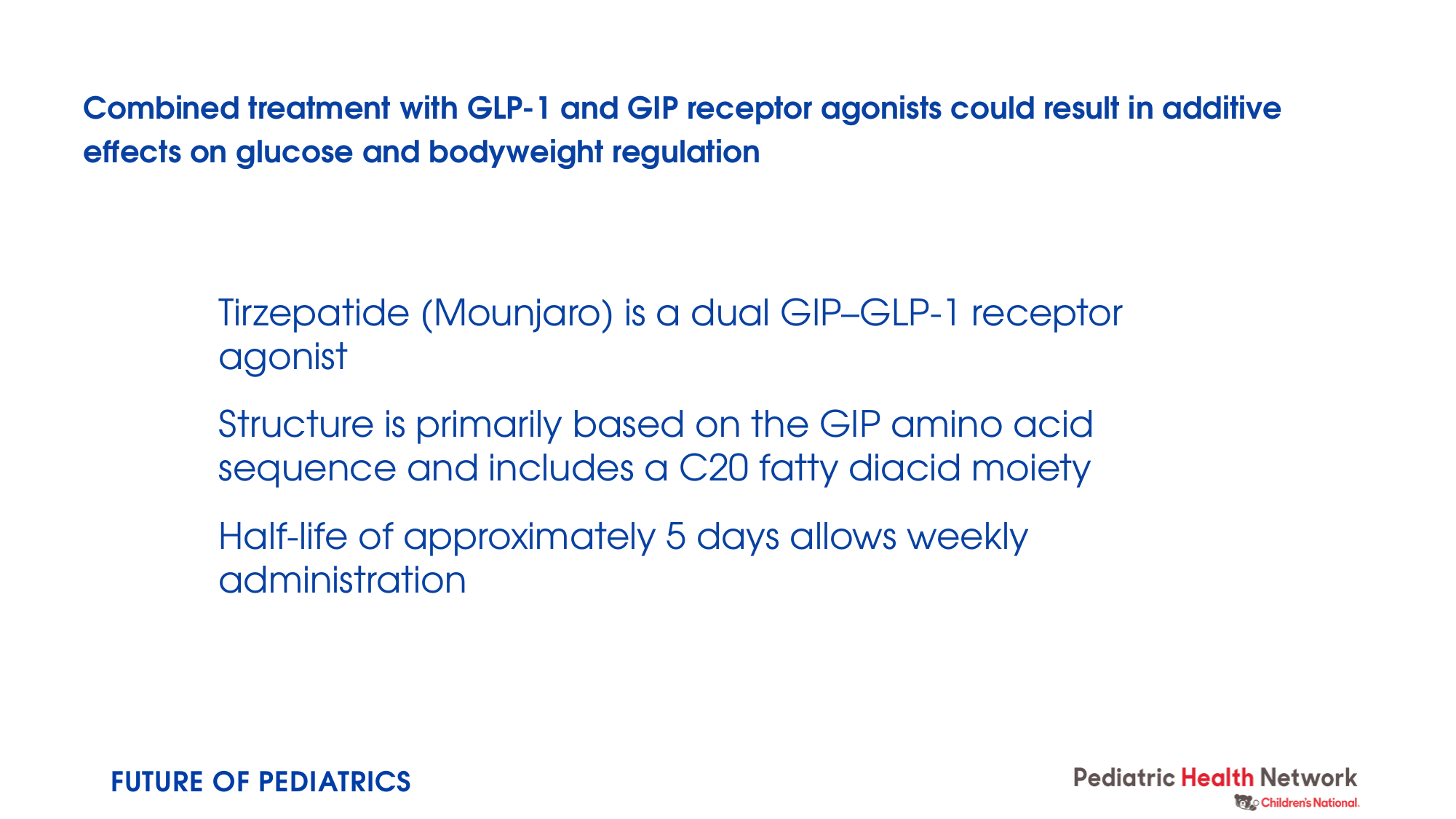

# Combined treatment with GLP-1 and GIP receptor agonists could result in additive effects on glucose and bodyweight regulation

Tirzepatide (Mounjaro) is a dual GIP–GLP-1 receptor agonist
Structure is primarily based on the GIP amino acid sequence and includes a C20 fatty diacid moiety
Half-life of approximately 5 days allows weekly administration